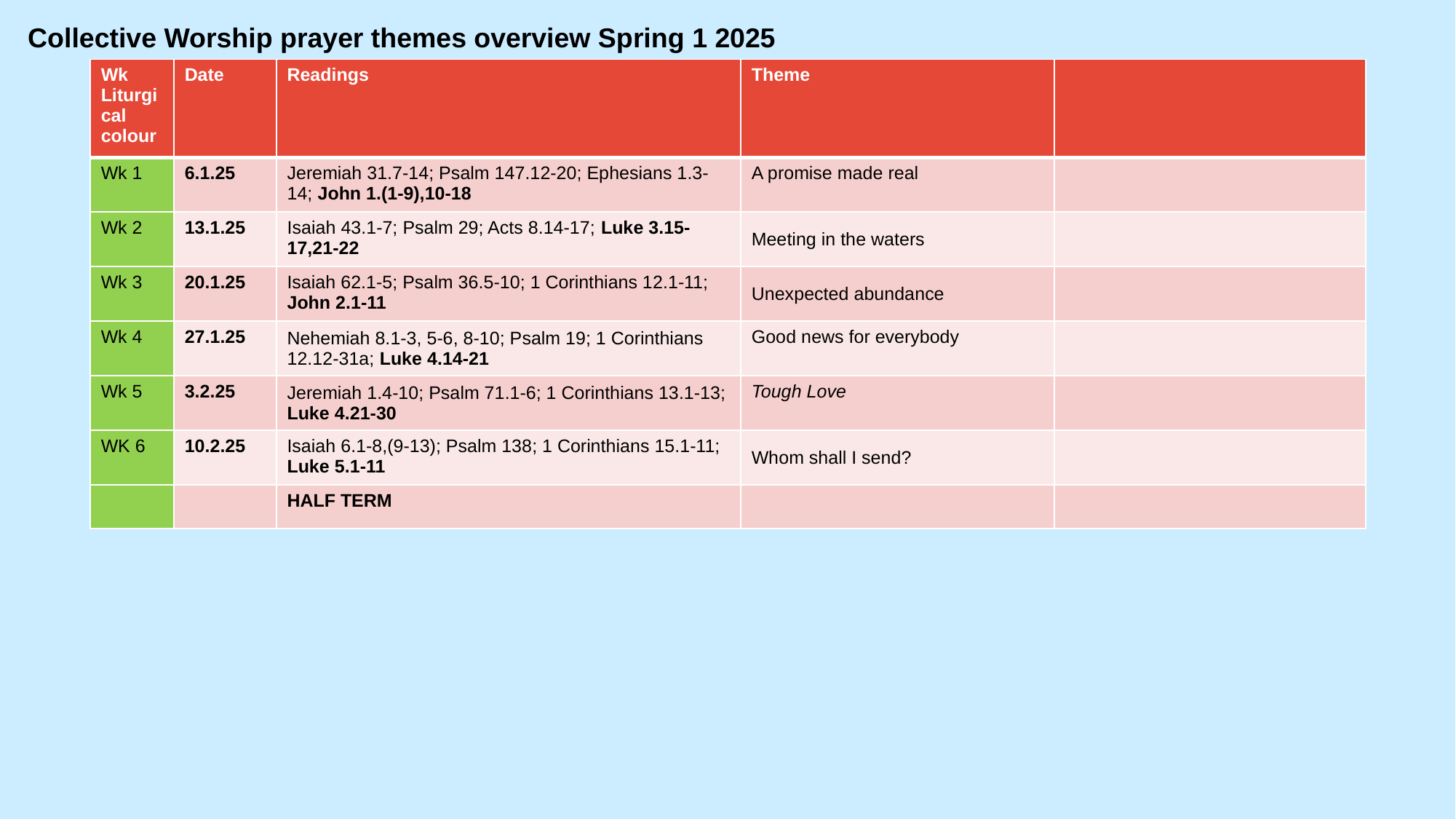

Collective Worship prayer themes overview Spring 1 2025
| Wk Liturgical colour | Date | Readings | Theme |  |
| --- | --- | --- | --- | --- |
| Wk 1 | 6.1.25 | Jeremiah 31.7-14; Psalm 147.12-20; Ephesians 1.3-14; John 1.(1-9),10-18 | A promise made real |  |
| Wk 2 | 13.1.25 | Isaiah 43.1-7; Psalm 29; Acts 8.14-17; Luke 3.15-17,21-22 | Meeting in the waters |  |
| Wk 3 | 20.1.25 | Isaiah 62.1-5; Psalm 36.5-10; 1 Corinthians 12.1-11; John 2.1-11 | Unexpected abundance |  |
| Wk 4 | 27.1.25 | Nehemiah 8.1-3, 5-6, 8-10; Psalm 19; 1 Corinthians 12.12-31a; Luke 4.14-21 | Good news for everybody |  |
| Wk 5 | 3.2.25 | Jeremiah 1.4-10; Psalm 71.1-6; 1 Corinthians 13.1-13; Luke 4.21-30 | Tough Love |  |
| WK 6 | 10.2.25 | Isaiah 6.1-8,(9-13); Psalm 138; 1 Corinthians 15.1-11; Luke 5.1-11 | Whom shall I send? |  |
|  |  | HALF TERM |  |  |